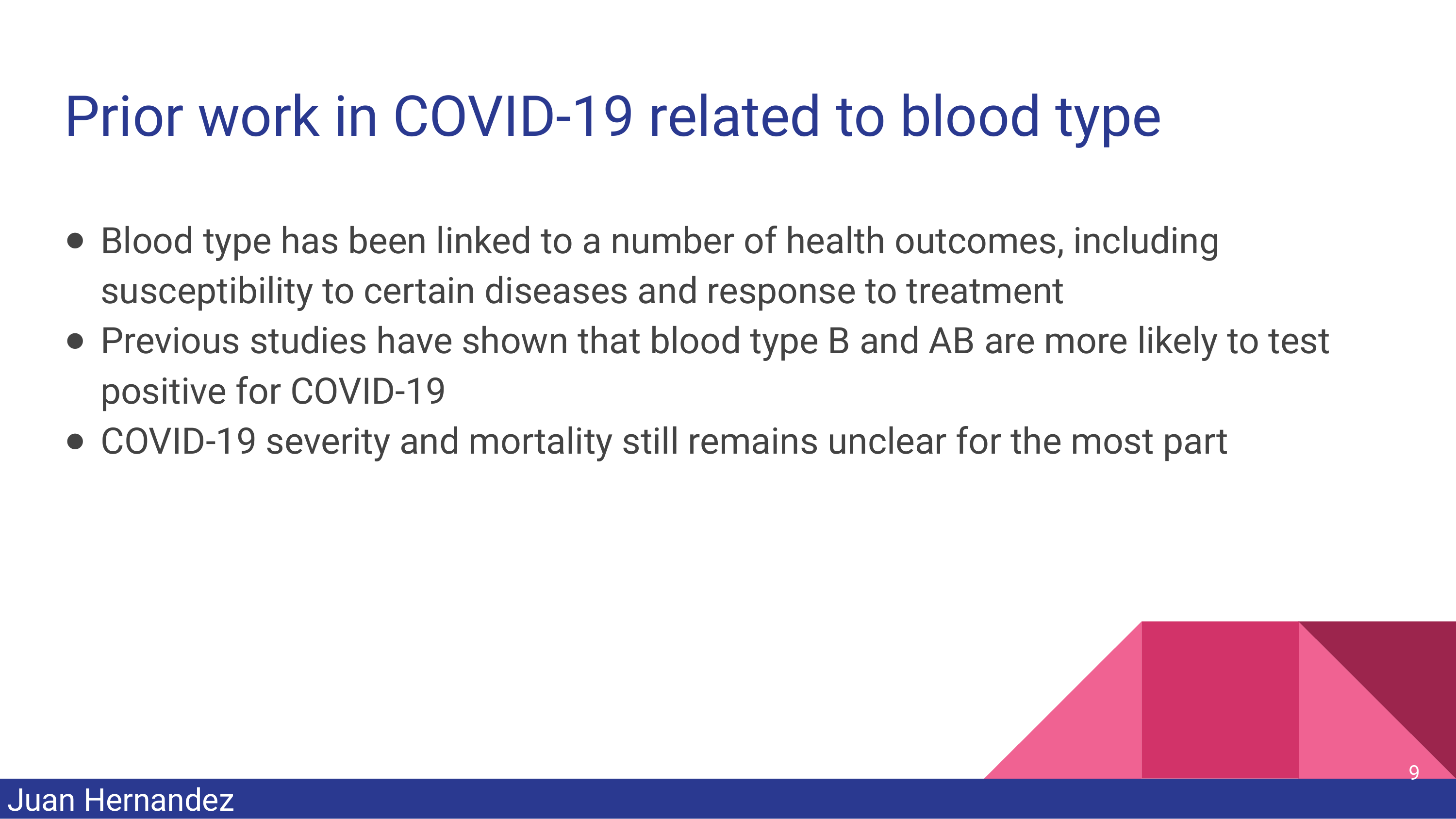

# Prior work in COVID-19 related to blood type
Blood type has been linked to a number of health outcomes, including susceptibility to certain diseases and response to treatment
Previous studies have shown that blood type B and AB are more likely to test positive for COVID-19
COVID-19 severity and mortality still remains unclear for the most part
9
Juan Hernandez